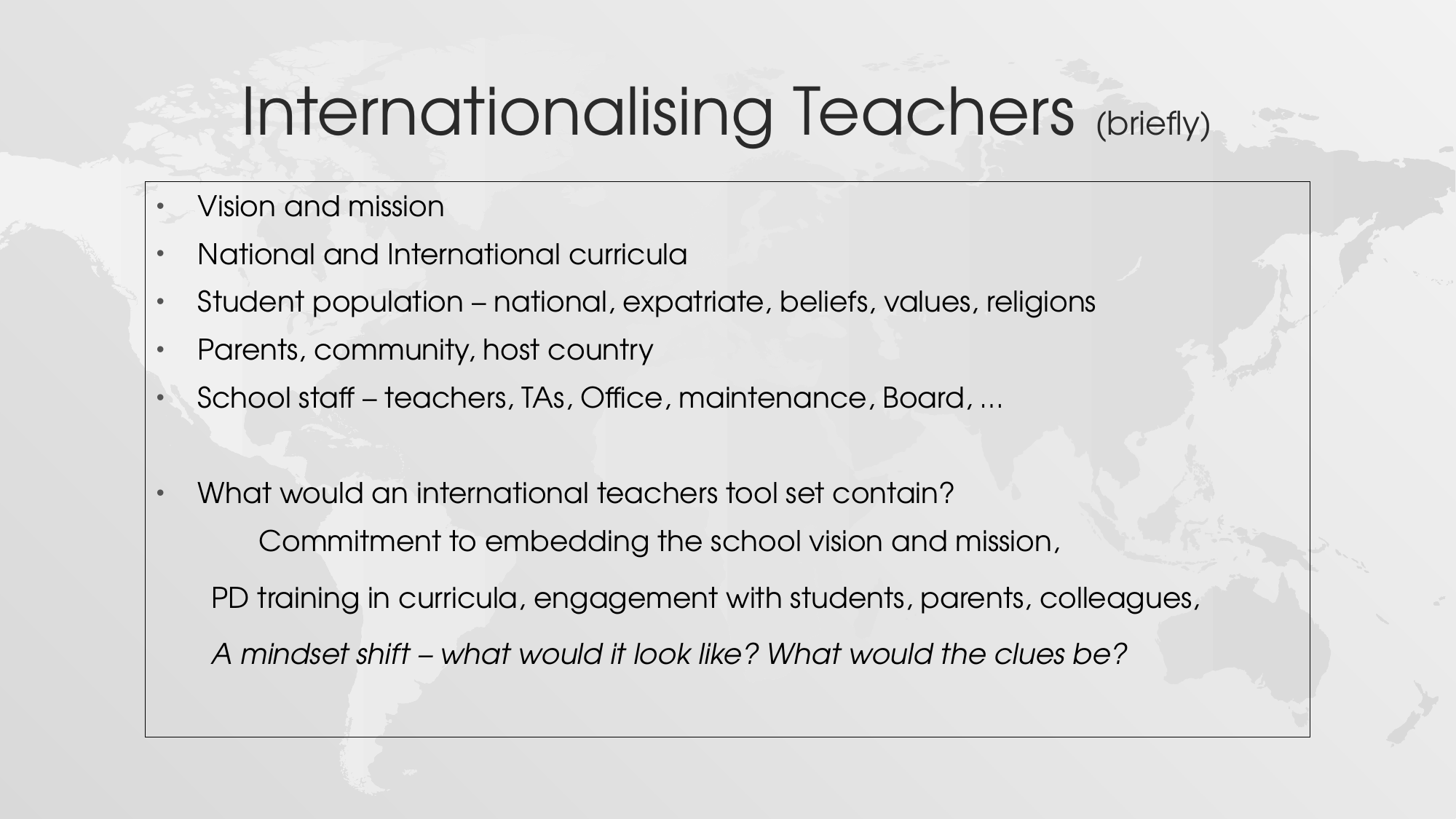

# Internationalising Teachers (briefly)
Vision and mission
National and International curricula
Student population – national, expatriate, beliefs, values, religions
Parents, community, host country
School staff – teachers, TAs, Office, maintenance, Board, …

What would an international teachers tool set contain?
	Commitment to embedding the school vision and mission,
	PD training in curricula, engagement with students, parents, colleagues,
	A mindset shift – what would it look like? What would the clues be?